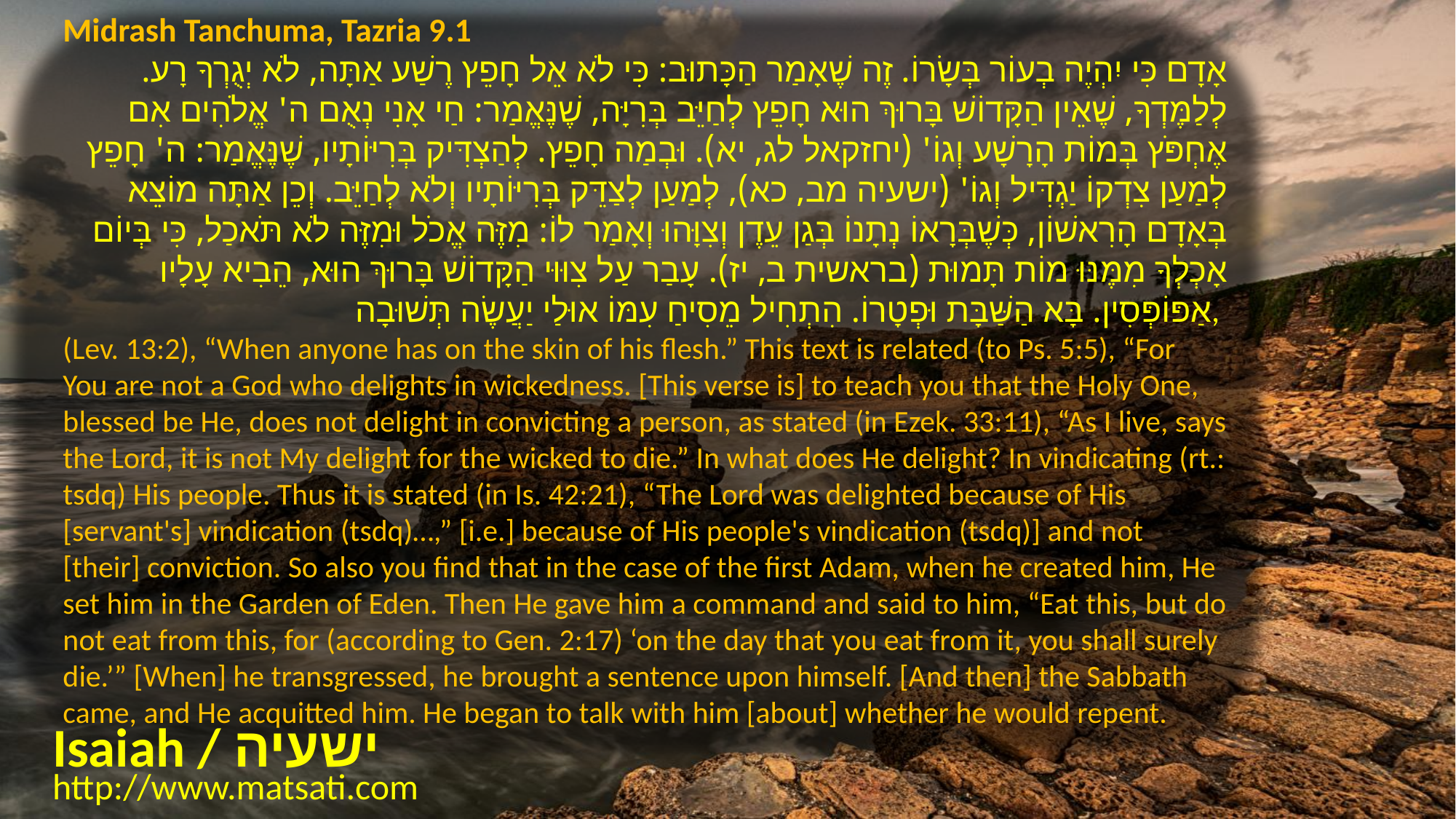

Midrash Tanchuma, Tazria 9.1
אָדָם כִּי יִהְיֶה בְעוֹר בְּשָׂרוֹ. זֶה שֶׁאָמַר הַכָּתוּב: כִּי לֹא אֵל חָפֵץ רֶשַׁע אַתָּה, לֹא יְגֻרְךָ רָע. לְלַמֶּדְךָ, שֶׁאֵין הַקָּדוֹשׁ בָּרוּךְ הוּא חָפֵץ לְחַיֵּב בְּרִיָּה, שֶׁנֶּאֱמַר: חַי אָנִי נְאֻם ה' אֱלֹהִים אִם אֶחְפֹּץ בְּמוֹת הָרָשָׁע וְגוֹ' (יחזקאל לג, יא). וּבְמַה חָפֵץ. לְהַצְדִּיק בְּרִיּוֹתָיו, שֶׁנֶּאֱמַר: ה' חָפֵץ לְמַעַן צִדְקוֹ יַגְדִּיל וְגוֹ' (ישעיה מב, כא), לְמַעַן לְצַדֵּק בְּרִיּוֹתָיו וְלֹא לְחַיֵּב. וְכֵן אַתָּה מוֹצֵא בְּאָדָם הָרִאשׁוֹן, כְּשֶׁבְּרָאוֹ נְתָנוֹ בְּגַן עֵדֶן וְצִוָּהוּ וְאָמַר לוֹ: מִזֶּה אֱכֹל וּמִזֶּה לֹא תֹּאכַל, כִּי בְּיוֹם אָכְלְךָ מִמֶּנּוּ מוֹת תָּמוּת (בראשית ב, יז). עָבַר עַל צִוּוּי הַקָּדוֹשׁ בָּרוּךְ הוּא, הֵבִיא עָלָיו אַפּוֹפְּסִין. בָּא הַשַּׁבָּת וּפְטָרוֹ. הִתְחִיל מֵסִיחַ עִמּוֹ אוּלַי יַעֲשֶׂה תְּשׁוּבָה,
(Lev. 13:2), “When anyone has on the skin of his flesh.” This text is related (to Ps. 5:5), “For You are not a God who delights in wickedness. [This verse is] to teach you that the Holy One, blessed be He, does not delight in convicting a person, as stated (in Ezek. 33:11), “As I live, says the Lord, it is not My delight for the wicked to die.” In what does He delight? In vindicating (rt.: tsdq) His people. Thus it is stated (in Is. 42:21), “The Lord was delighted because of His [servant's] vindication (tsdq)…,” [i.e.] because of His people's vindication (tsdq)] and not [their] conviction. So also you find that in the case of the first Adam, when he created him, He set him in the Garden of Eden. Then He gave him a command and said to him, “Eat this, but do not eat from this, for (according to Gen. 2:17) ‘on the day that you eat from it, you shall surely die.’” [When] he transgressed, he brought a sentence upon himself. [And then] the Sabbath came, and He acquitted him. He began to talk with him [about] whether he would repent.
Isaiah / ישעיה
http://www.matsati.com